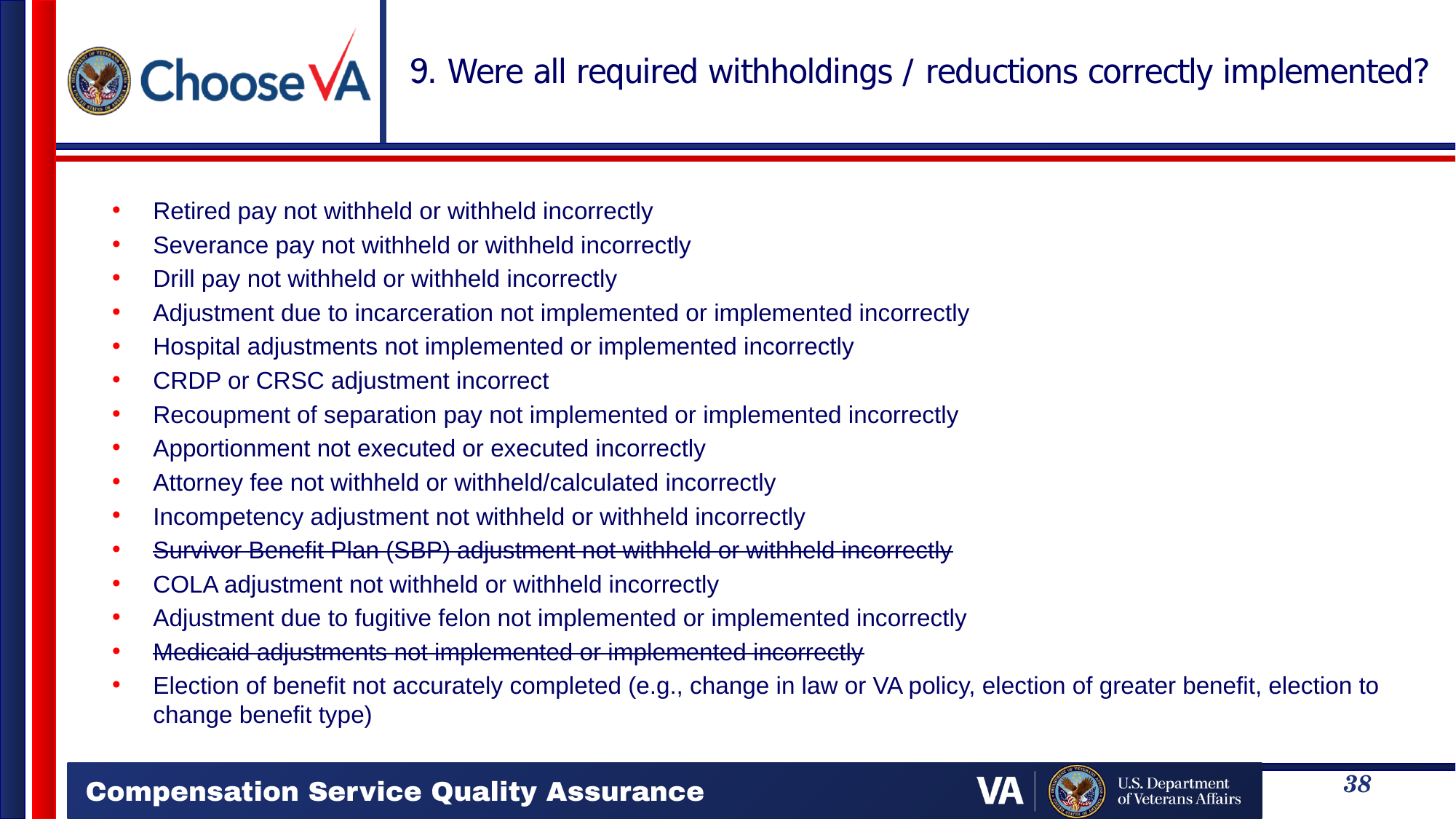

# 9. Were all required withholdings / reductions correctly implemented?
Retired pay not withheld or withheld incorrectly
Severance pay not withheld or withheld incorrectly
Drill pay not withheld or withheld incorrectly
Adjustment due to incarceration not implemented or implemented incorrectly
Hospital adjustments not implemented or implemented incorrectly
CRDP or CRSC adjustment incorrect
Recoupment of separation pay not implemented or implemented incorrectly
Apportionment not executed or executed incorrectly
Attorney fee not withheld or withheld/calculated incorrectly
Incompetency adjustment not withheld or withheld incorrectly
Survivor Benefit Plan (SBP) adjustment not withheld or withheld incorrectly
COLA adjustment not withheld or withheld incorrectly
Adjustment due to fugitive felon not implemented or implemented incorrectly
Medicaid adjustments not implemented or implemented incorrectly
Election of benefit not accurately completed (e.g., change in law or VA policy, election of greater benefit, election to change benefit type)
38